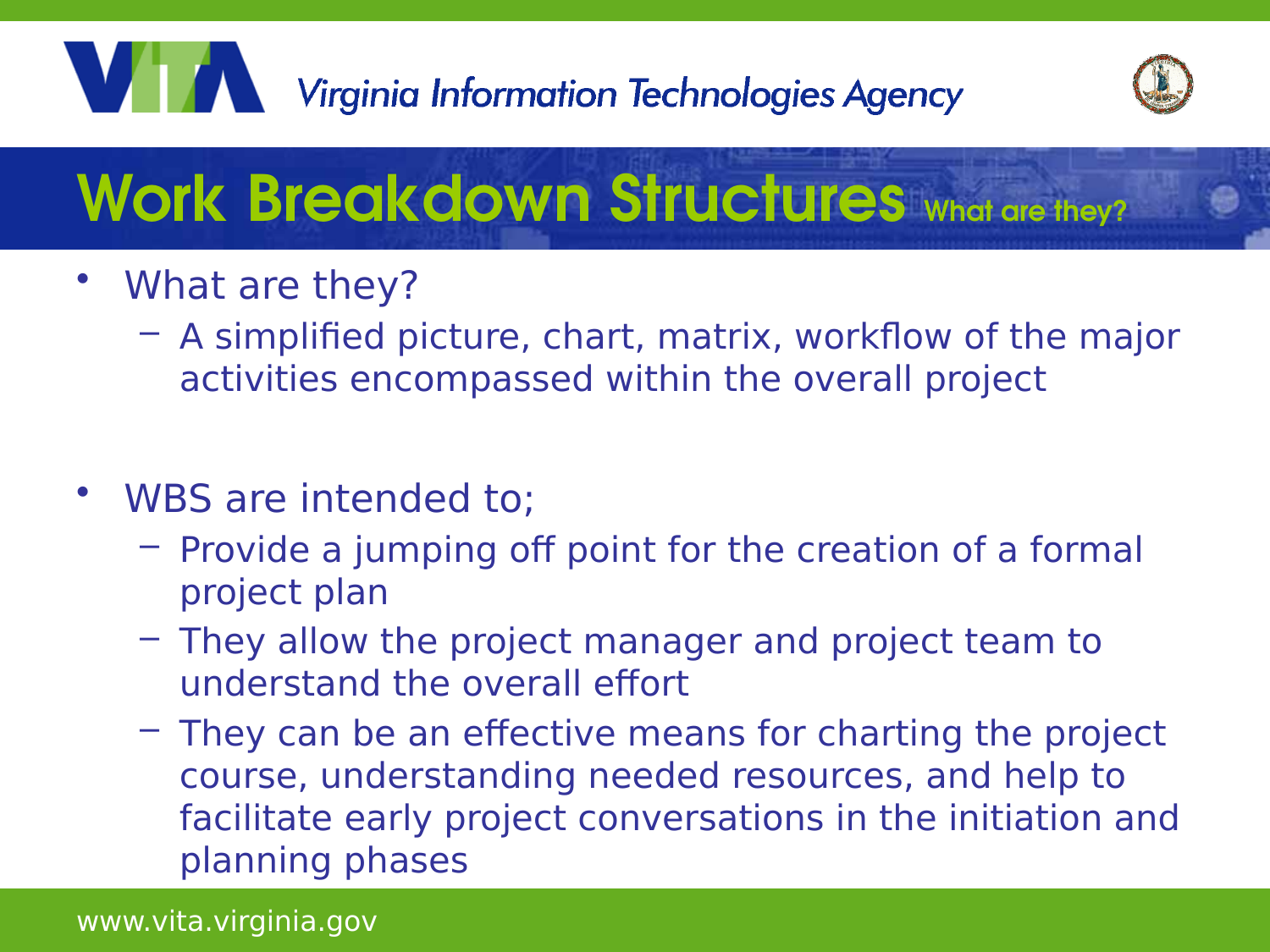

# Work Breakdown Structures What are they?
What are they?
A simplified picture, chart, matrix, workflow of the major activities encompassed within the overall project

WBS are intended to;
Provide a jumping off point for the creation of a formal project plan
They allow the project manager and project team to understand the overall effort
They can be an effective means for charting the project course, understanding needed resources, and help to facilitate early project conversations in the initiation and planning phases

www.vita.virginia.gov